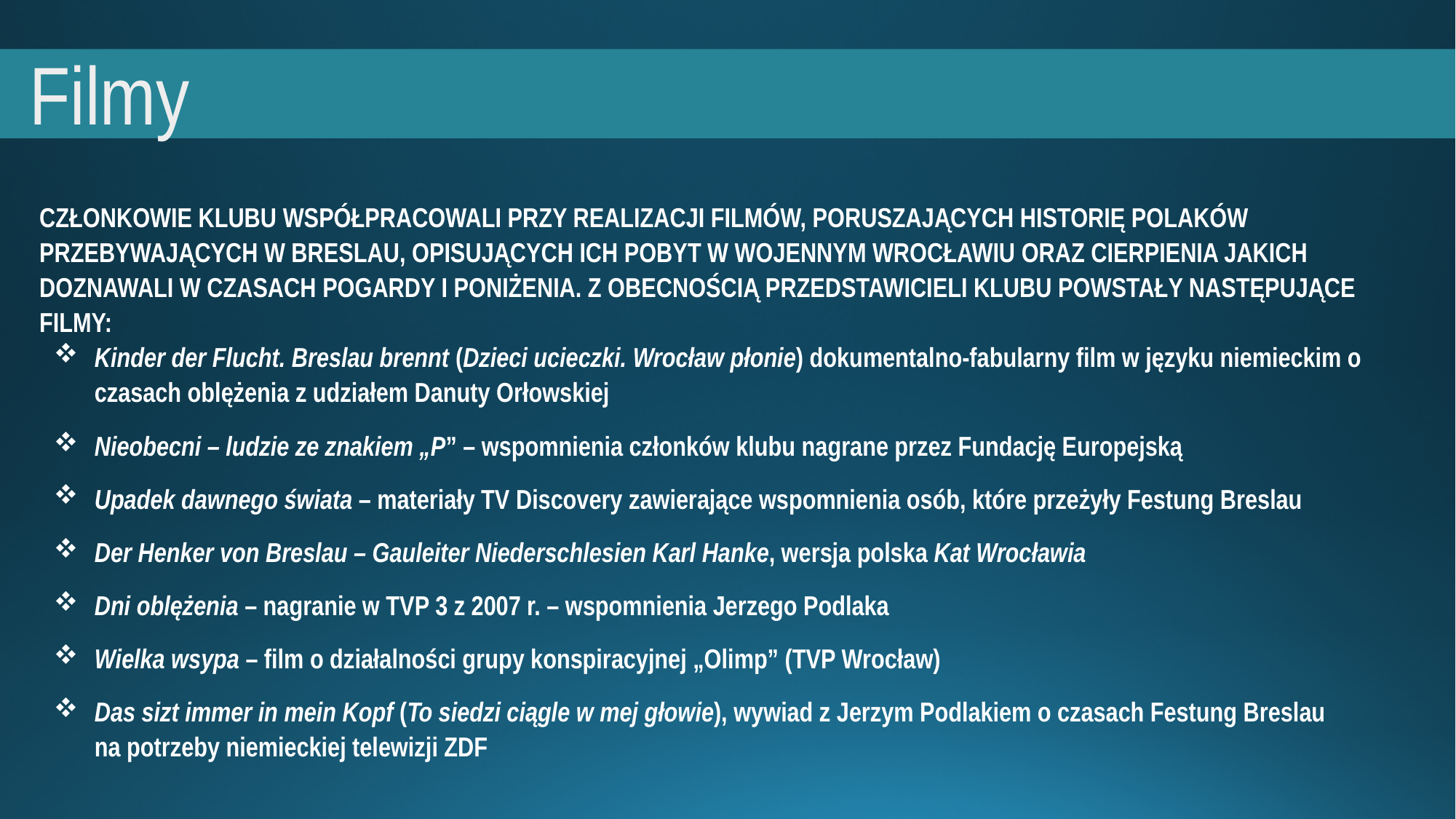

Filmy

CZŁONKOWIE KLUBU WSPÓŁPRACOWALI PRZY REALIZACJI FILMÓW, PORUSZAJĄCYCH HISTORIĘ POLAKÓW PRZEBYWAJĄCYCH W BRESLAU, OPISUJĄCYCH ICH POBYT W WOJENNYM WROCŁAWIU ORAZ CIERPIENIA JAKICH DOZNAWALI W CZASACH POGARDY I PONIŻENIA. Z OBECNOŚCIĄ PRZEDSTAWICIELI KLUBU POWSTAŁY NASTĘPUJĄCE FILMY:
Kinder der Flucht. Breslau brennt (Dzieci ucieczki. Wrocław płonie) dokumentalno-fabularny film w języku niemieckim o czasach oblężenia z udziałem Danuty Orłowskiej
Nieobecni – ludzie ze znakiem „P” – wspomnienia członków klubu nagrane przez Fundację Europejską
Upadek dawnego świata – materiały TV Discovery zawierające wspomnienia osób, które przeżyły Festung Breslau
Der Henker von Breslau – Gauleiter Niederschlesien Karl Hanke, wersja polska Kat Wrocławia
Dni oblężenia – nagranie w TVP 3 z 2007 r. – wspomnienia Jerzego Podlaka
Wielka wsypa – film o działalności grupy konspiracyjnej „Olimp” (TVP Wrocław)
Das sizt immer in mein Kopf (To siedzi ciągle w mej głowie), wywiad z Jerzym Podlakiem o czasach Festung Breslau
na potrzeby niemieckiej telewizji ZDF